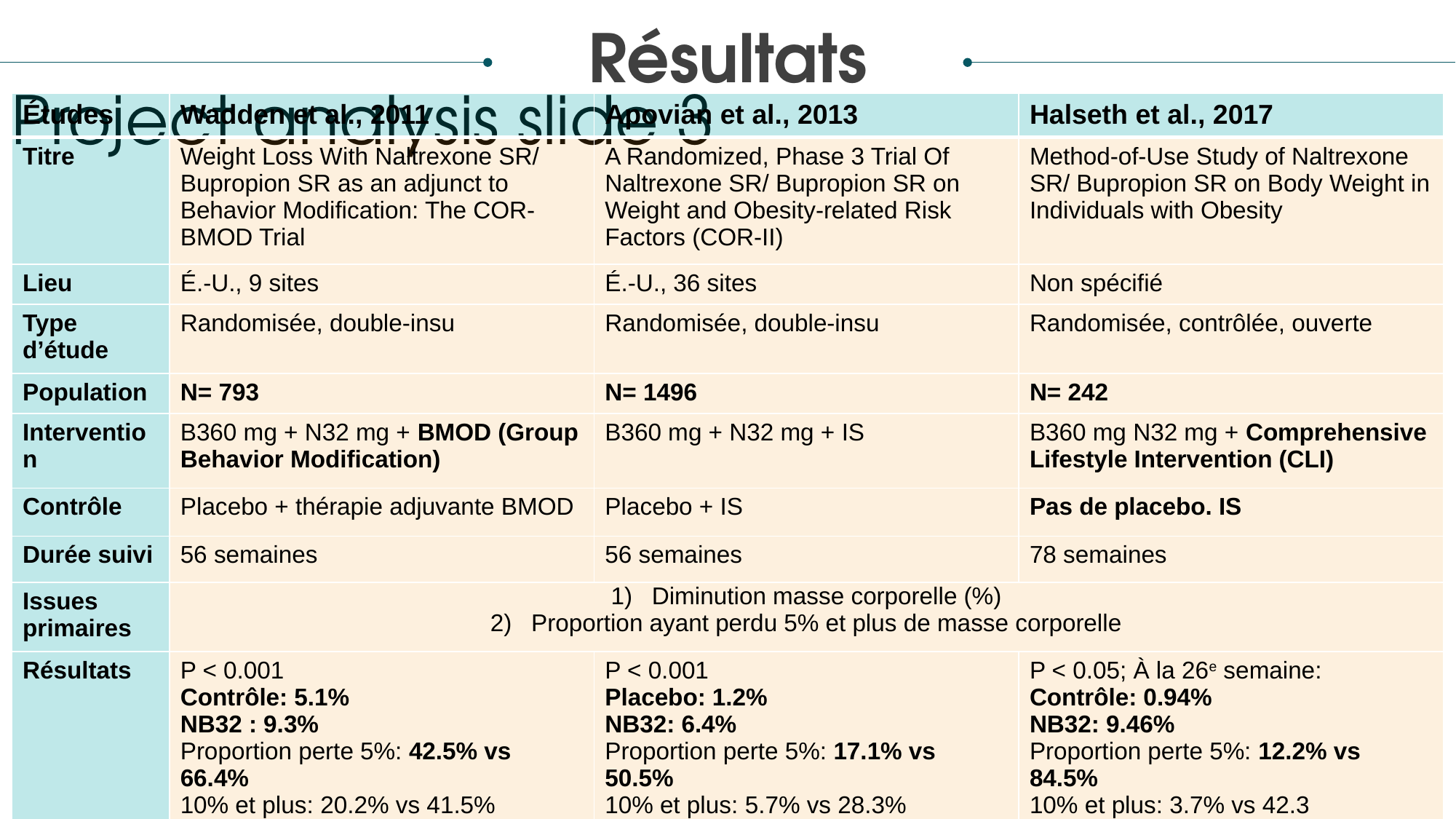

Résultats
Project analysis slide 3
| Études | Wadden et al., 2011 | Apovian et al., 2013 | Halseth et al., 2017 |
| --- | --- | --- | --- |
| Titre | Weight Loss With Naltrexone SR/ Bupropion SR as an adjunct to Behavior Modification: The COR-BMOD Trial | A Randomized, Phase 3 Trial Of Naltrexone SR/ Bupropion SR on Weight and Obesity-related Risk Factors (COR-II) | Method-of-Use Study of Naltrexone SR/ Bupropion SR on Body Weight in Individuals with Obesity |
| Lieu | É.-U., 9 sites | É.-U., 36 sites | Non spécifié |
| Type d’étude | Randomisée, double-insu | Randomisée, double-insu | Randomisée, contrôlée, ouverte |
| Population | N= 793 | N= 1496 | N= 242 |
| Intervention | B360 mg + N32 mg + BMOD (Group Behavior Modification) | B360 mg + N32 mg + IS | B360 mg N32 mg + Comprehensive Lifestyle Intervention (CLI) |
| Contrôle | Placebo + thérapie adjuvante BMOD | Placebo + IS | Pas de placebo. IS |
| Durée suivi | 56 semaines | 56 semaines | 78 semaines |
| Issues primaires | Diminution masse corporelle (%) Proportion ayant perdu 5% et plus de masse corporelle |  |  |
| Résultats | P < 0.001 Contrôle: 5.1% NB32 : 9.3% Proportion perte 5%: 42.5% vs 66.4% 10% et plus: 20.2% vs 41.5% 15% et plus: 10.9% vs 29.1% | P < 0.001 Placebo: 1.2% NB32: 6.4% Proportion perte 5%: 17.1% vs 50.5% 10% et plus: 5.7% vs 28.3% 15% et plus: 2.4% vs 13.5% | P < 0.05; À la 26e semaine: Contrôle: 0.94% NB32: 9.46% Proportion perte 5%: 12.2% vs 84.5% 10% et plus: 3.7% vs 42.3 15% et plus: 0% vs 12.7% |

MARKET ANALYSIS
TECHNICAL ANALYSIS
FINANCIAL ANALYSIS
ECONOMIC ANALYSIS
Lorem ipsum dolor sit amet, consectetur adipiscing elit, sed do eiusmod tempor incididunt ut labore et dolore magna aliqua.